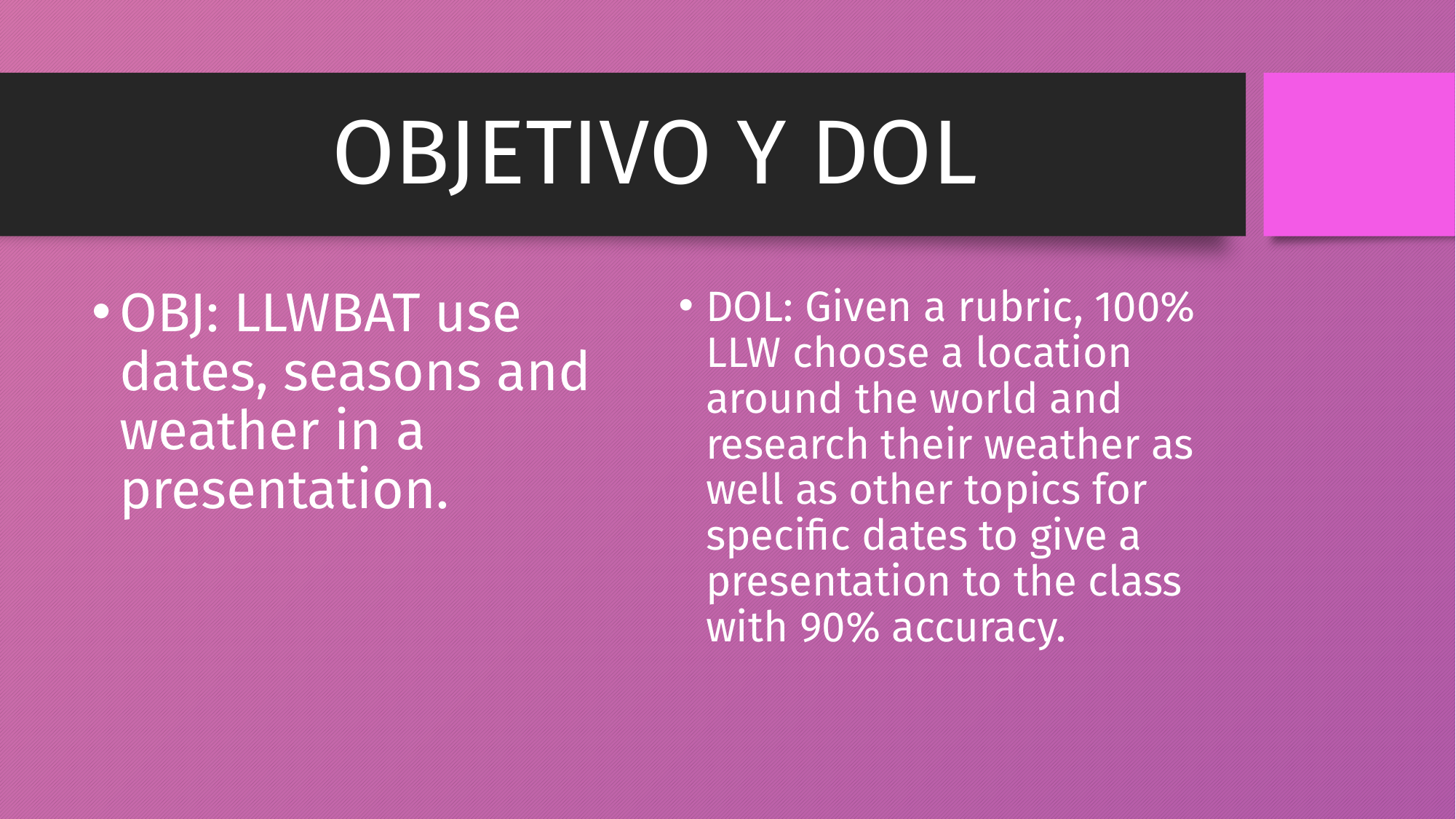

# OBJETIVO Y DOL
OBJ: LLWBAT use dates, seasons and weather in a presentation.
DOL: Given a rubric, 100% LLW choose a location around the world and research their weather as well as other topics for specific dates to give a presentation to the class with 90% accuracy.